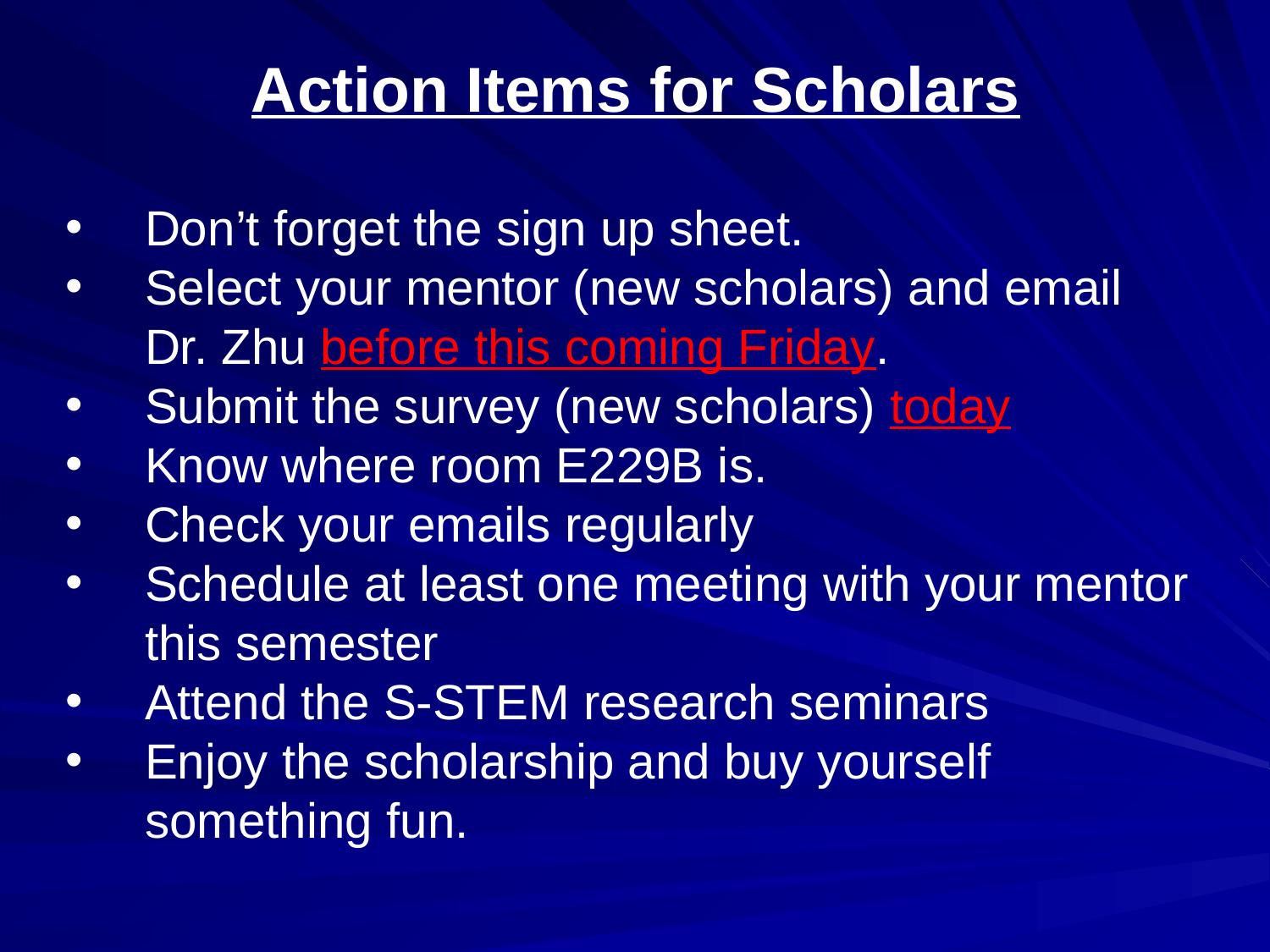

# Action Items for Scholars
Don’t forget the sign up sheet.
Select your mentor (new scholars) and email Dr. Zhu before this coming Friday.
Submit the survey (new scholars) today
Know where room E229B is.
Check your emails regularly
Schedule at least one meeting with your mentor this semester
Attend the S-STEM research seminars
Enjoy the scholarship and buy yourself something fun.